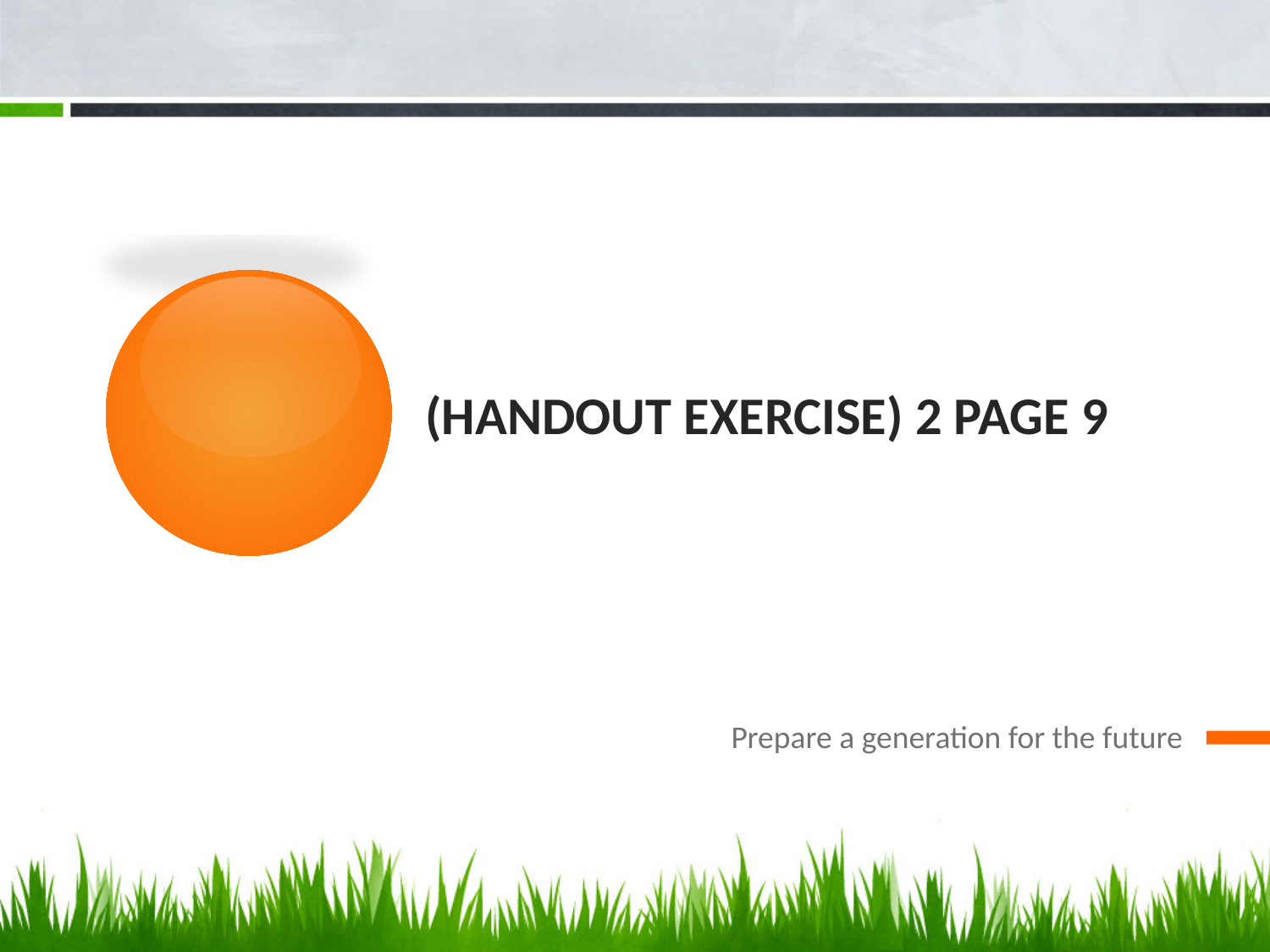

# (Handout Exercise) 2 Page 9
Prepare a generation for the future